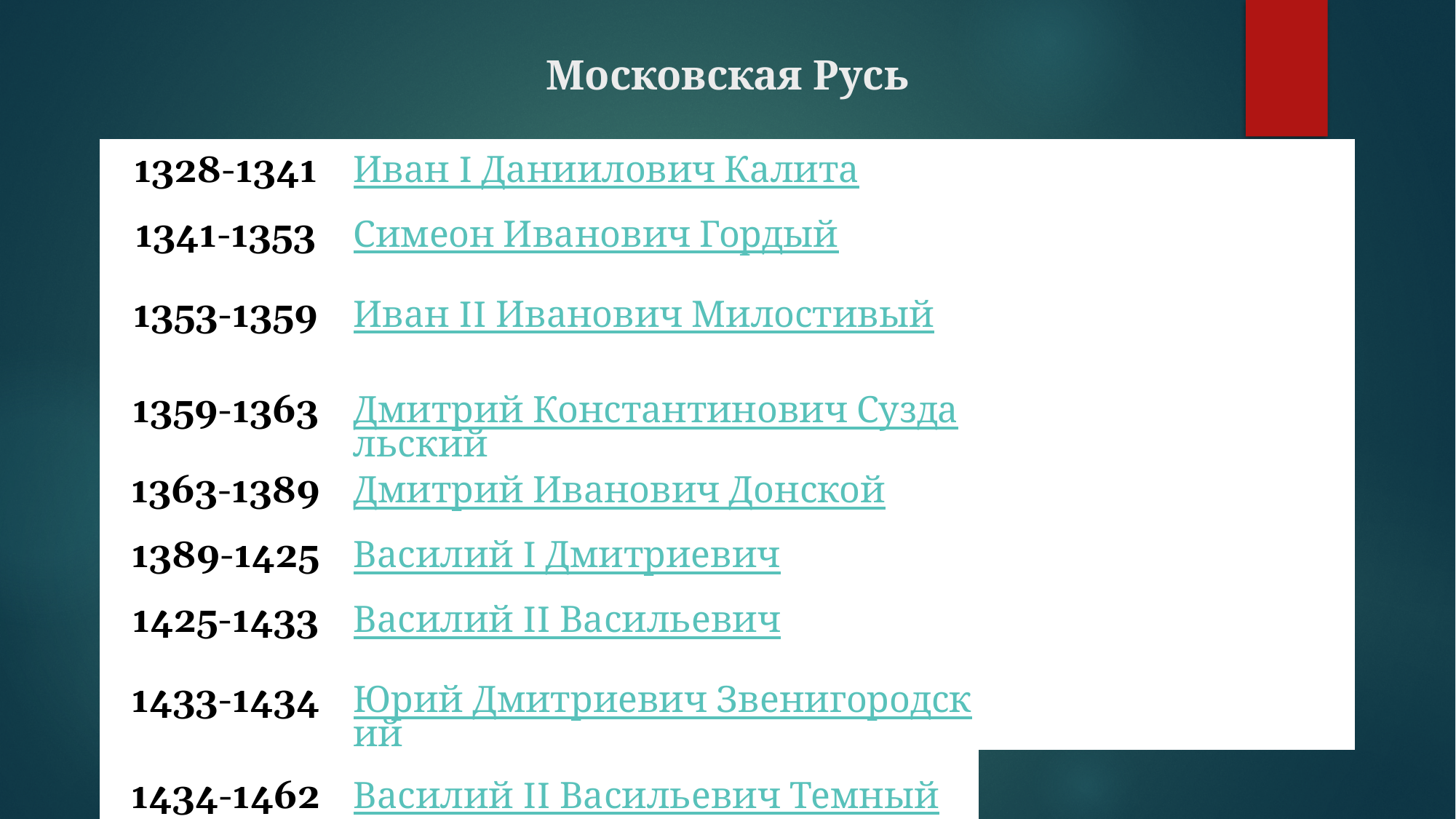

# Московская Русь
| 1328-1341 | Иван I Даниилович Калита |  |
| --- | --- | --- |
| 1341-1353 | Симеон Иванович Гордый |  |
| 1353-1359 | Иван II Иванович Милостивый |  |
| 1359-1363 | Дмитрий Константинович Суздальский |  |
| 1363-1389 | Дмитрий Иванович Донской |  |
| 1389-1425 | Василий I Дмитриевич |  |
| 1425-1433 | Василий II Васильевич |  |
| 1433-1434 | Юрий Дмитриевич Звенигородский |  |
| 1434-1462 | Василий II Васильевич Темный |  |